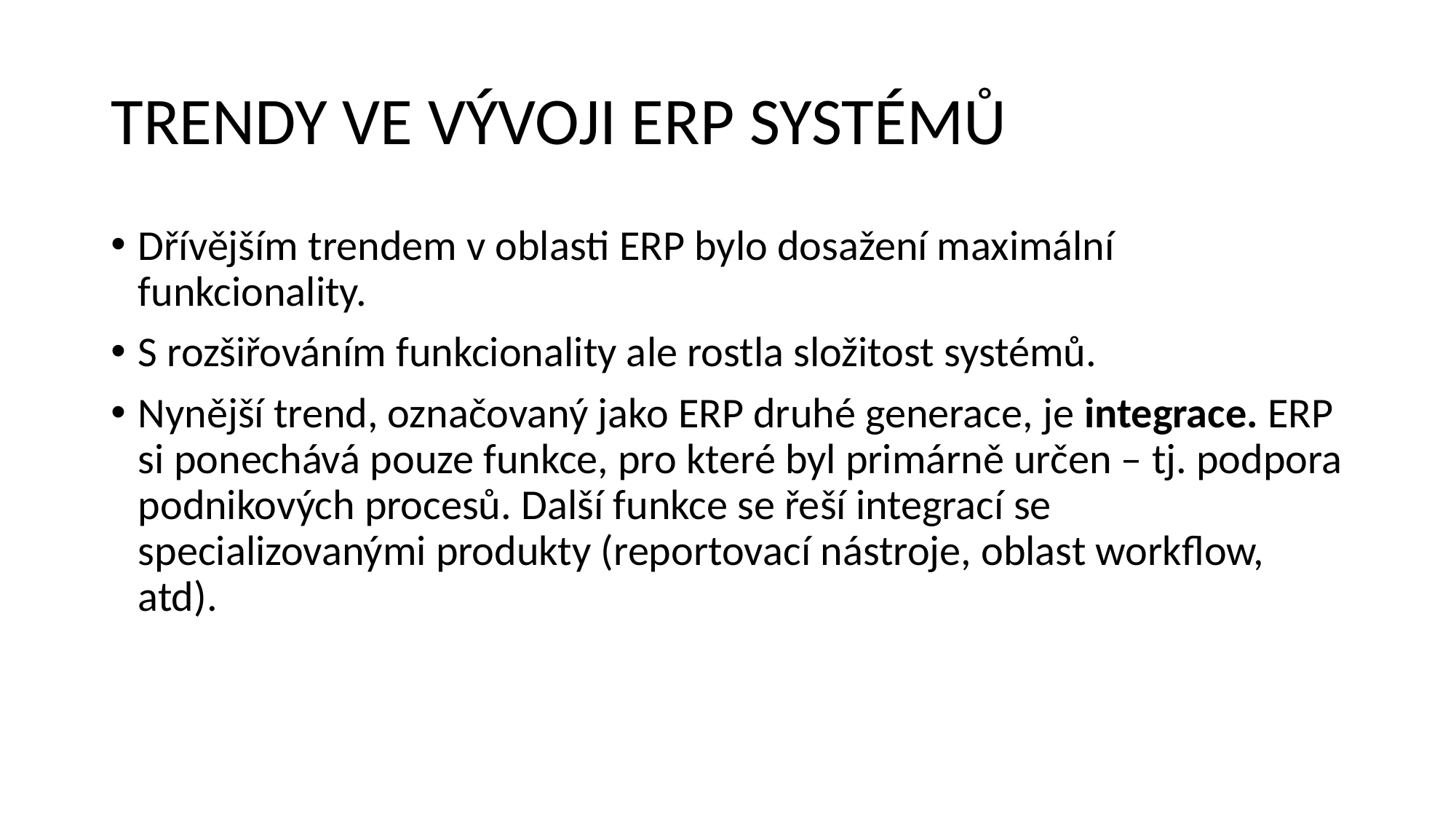

# TRENDY VE VÝVOJI ERP SYSTÉMŮ
Dřívějším trendem v oblasti ERP bylo dosažení maximální funkcionality.
S rozšiřováním funkcionality ale rostla složitost systémů.
Nynější trend, označovaný jako ERP druhé generace, je integrace. ERP si ponechává pouze funkce, pro které byl primárně určen – tj. podpora podnikových procesů. Další funkce se řeší integrací se specializovanými produkty (reportovací nástroje, oblast workflow, atd).